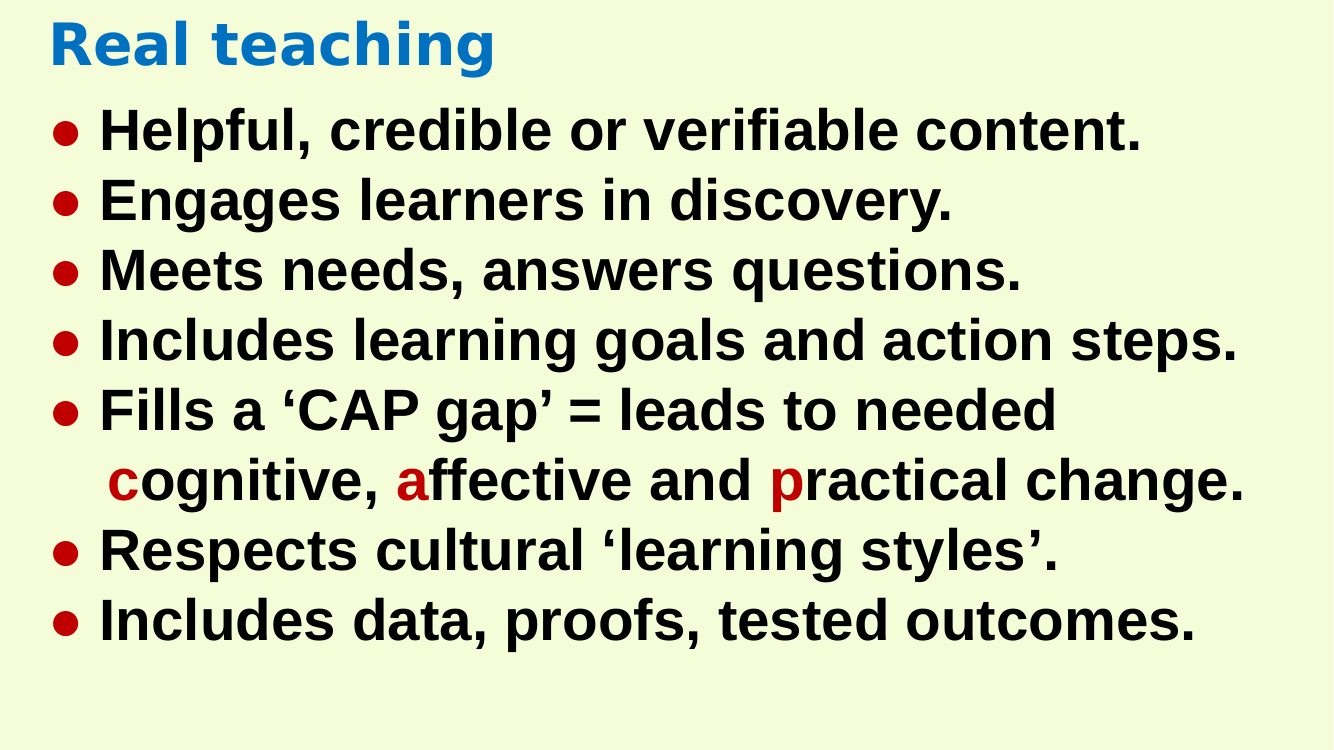

Real teaching
● Helpful, credible or verifiable content.
● Engages learners in discovery.
● Meets needs, answers questions.
● Includes learning goals and action steps.
● Fills a ‘CAP gap’ = leads to needed cognitive, affective and practical change.
● Respects cultural ‘learning styles’.
● Includes data, proofs, tested outcomes.